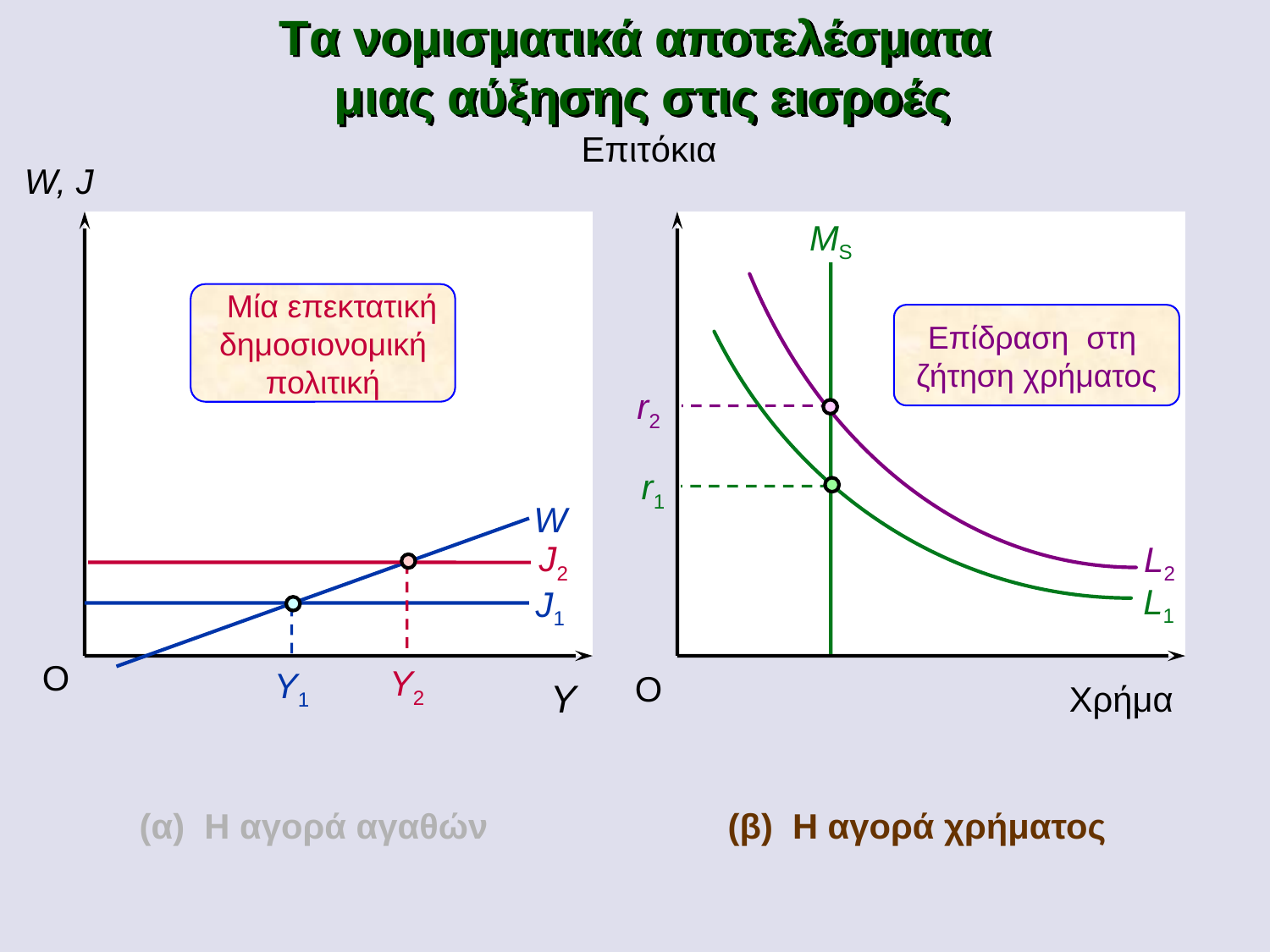

Tα νομισματικά αποτελέσματα
 μιας αύξησης στις εισροές

Επιτόκια
W, J
MS

  Μία επεκτατική
 δημοσιονομική
πολιτική
Επίδραση  στη
ζήτηση χρήματος
r2

r1

W

J2
L2

L1
J1

O
Y2

Y1
O
Y
Χρήμα
(α)  Η αγορά αγαθών
(β)  Η αγορά χρήματος